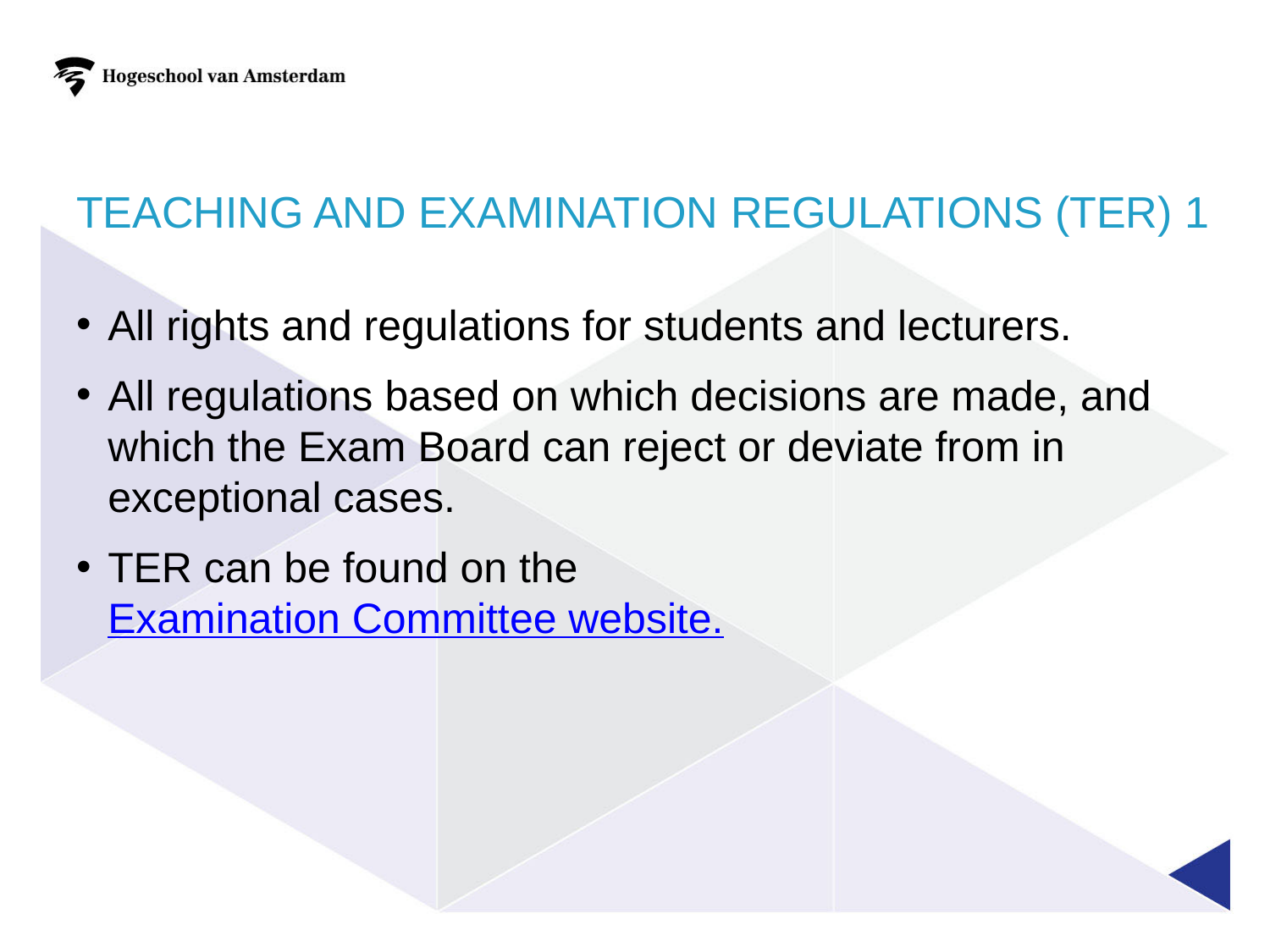

# Teaching and examination regulations (TER) 1
All rights and regulations for students and lecturers.
All regulations based on which decisions are made, and which the Exam Board can reject or deviate from in exceptional cases.
TER can be found on the Examination Committee website.